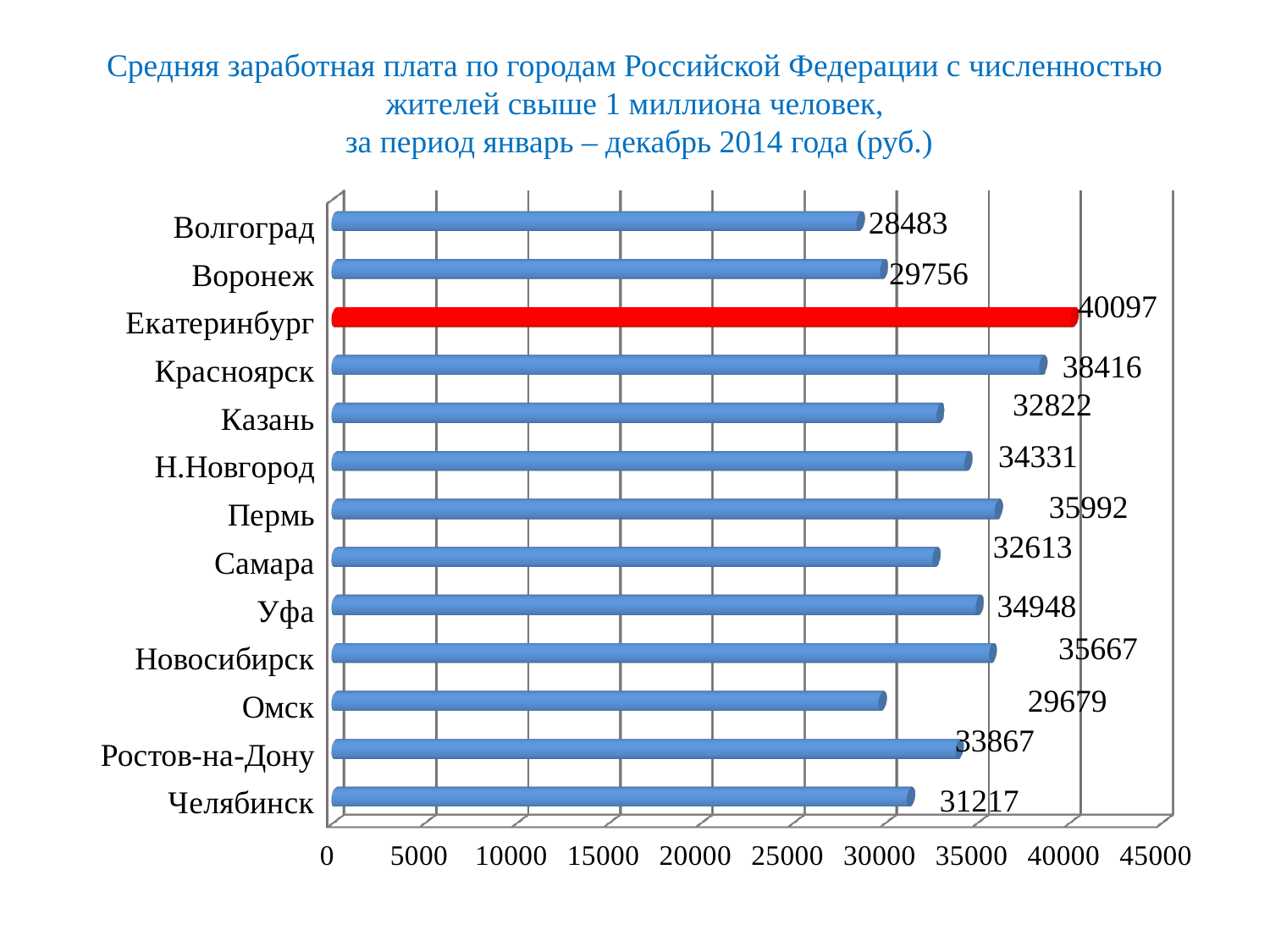

# Средняя заработная плата по городам Российской Федерации с численностью жителей свыше 1 миллиона человек, за период январь – декабрь 2014 года (руб.)

[unsupported chart]